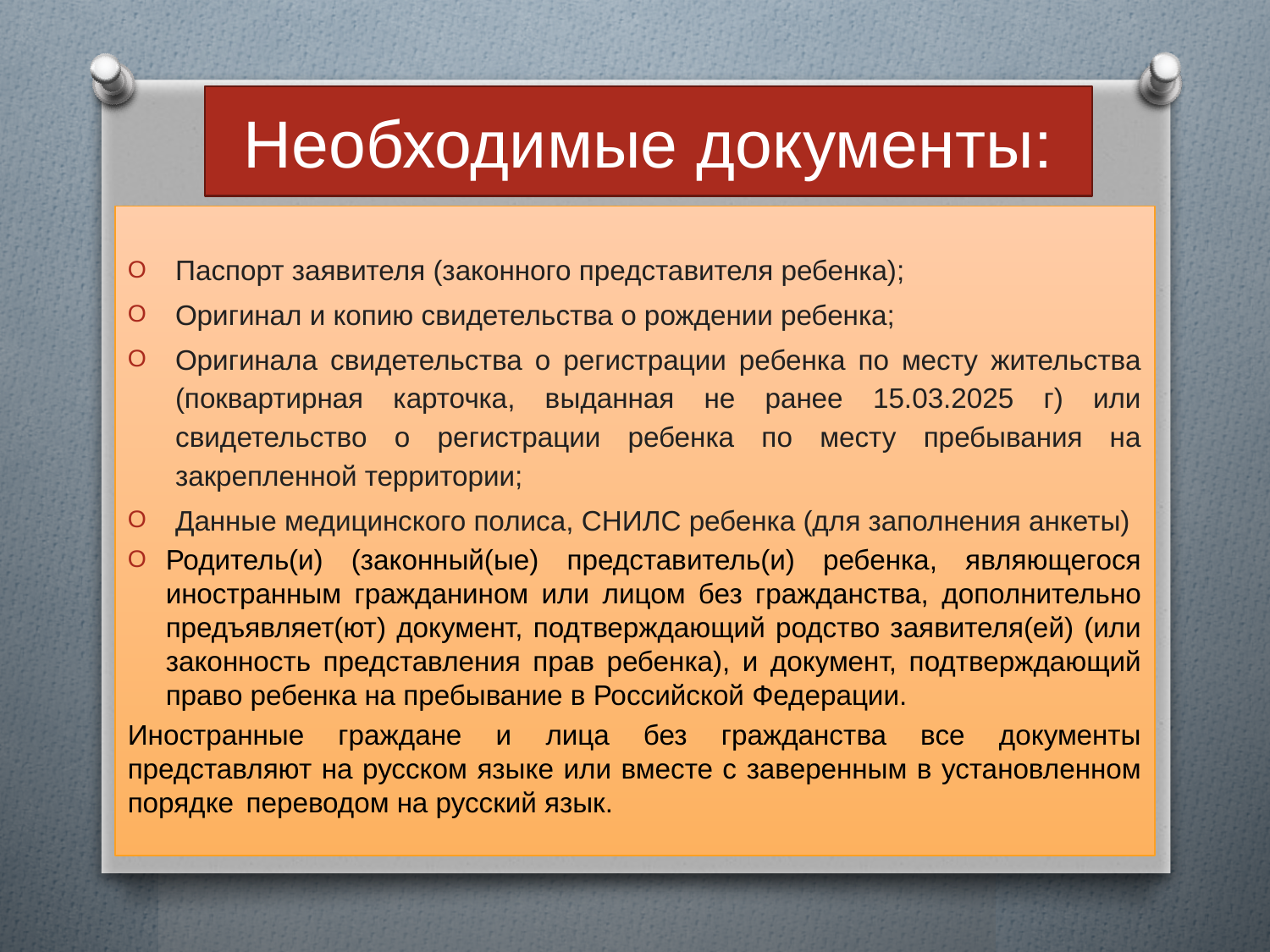

# Необходимые документы:

Паспорт заявителя (законного представителя ребенка);
Оригинал и копию свидетельства о рождении ребенка;
Оригинала свидетельства о регистрации ребенка по месту жительства (поквартирная карточка, выданная не ранее 15.03.2025 г) или свидетельство о регистрации ребенка по месту пребывания на закрепленной территории;
Данные медицинского полиса, СНИЛС ребенка (для заполнения анкеты)
Родитель(и) (законный(ые) представитель(и) ребенка, являющегося иностранным гражданином или лицом без гражданства, дополнительно предъявляет(ют) документ, подтверждающий родство заявителя(ей) (или законность представления прав ребенка), и документ, подтверждающий право ребенка на пребывание в Российской Федерации.
Иностранные граждане и лица без гражданства все документы представляют на русском языке или вместе с заверенным в установленном порядке  переводом на русский язык.